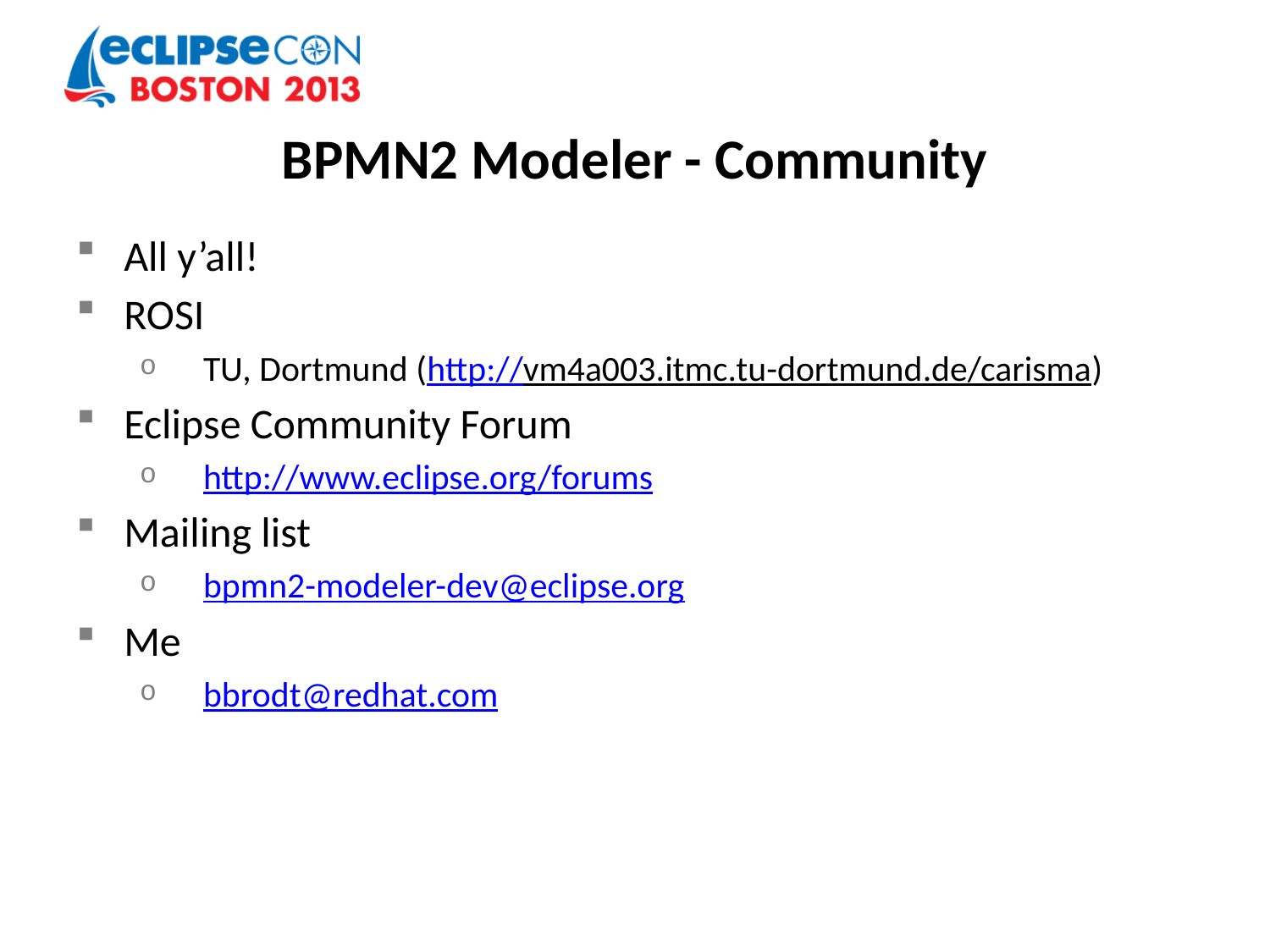

# BPMN2 Modeler - Community
All y’all!
ROSI
TU, Dortmund (http://vm4a003.itmc.tu-dortmund.de/carisma)
Eclipse Community Forum
http://www.eclipse.org/forums
Mailing list
bpmn2-modeler-dev@eclipse.org
Me
bbrodt@redhat.com